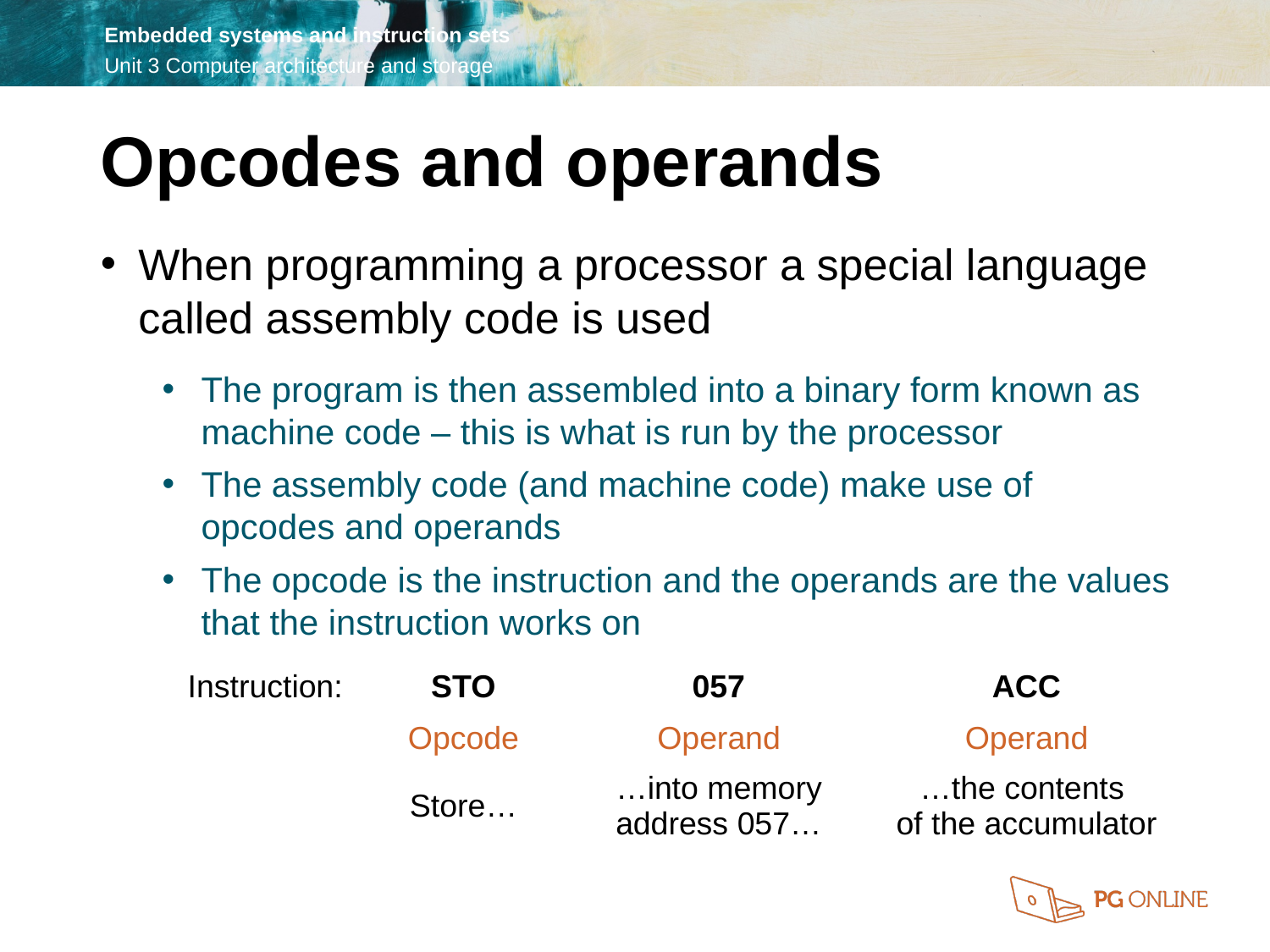

Opcodes and operands
When programming a processor a special language called assembly code is used
The program is then assembled into a binary form known as machine code – this is what is run by the processor
The assembly code (and machine code) make use of opcodes and operands
The opcode is the instruction and the operands are the values that the instruction works on
| Instruction: | STO | 057 | ACC |
| --- | --- | --- | --- |
|  | Opcode | Operand | Operand |
|  | Store… | …into memory address 057… | …the contents of the accumulator |